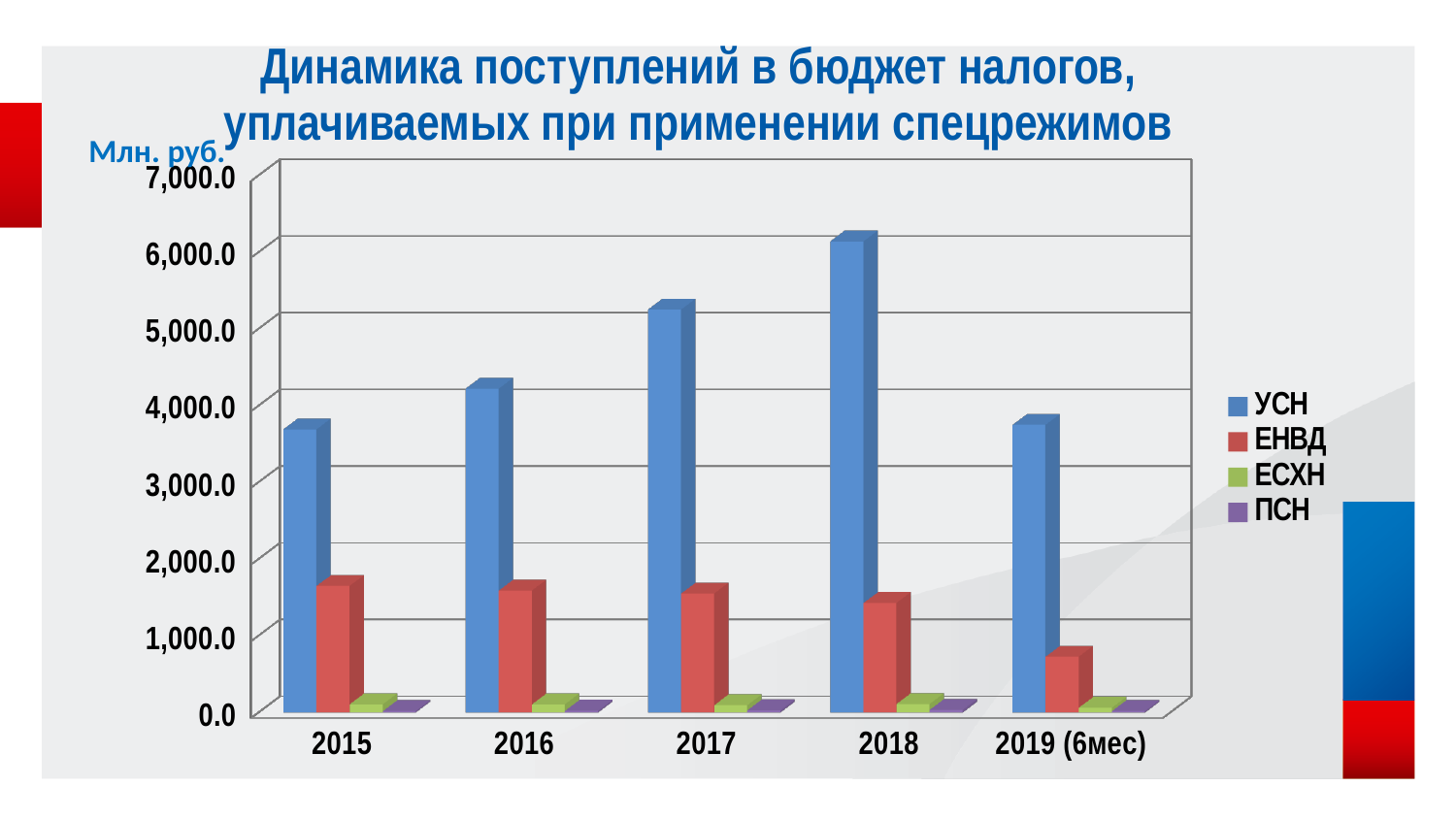

# Динамика поступлений в бюджет налогов, уплачиваемых при применении спецрежимов
Млн. руб.

[unsupported chart]